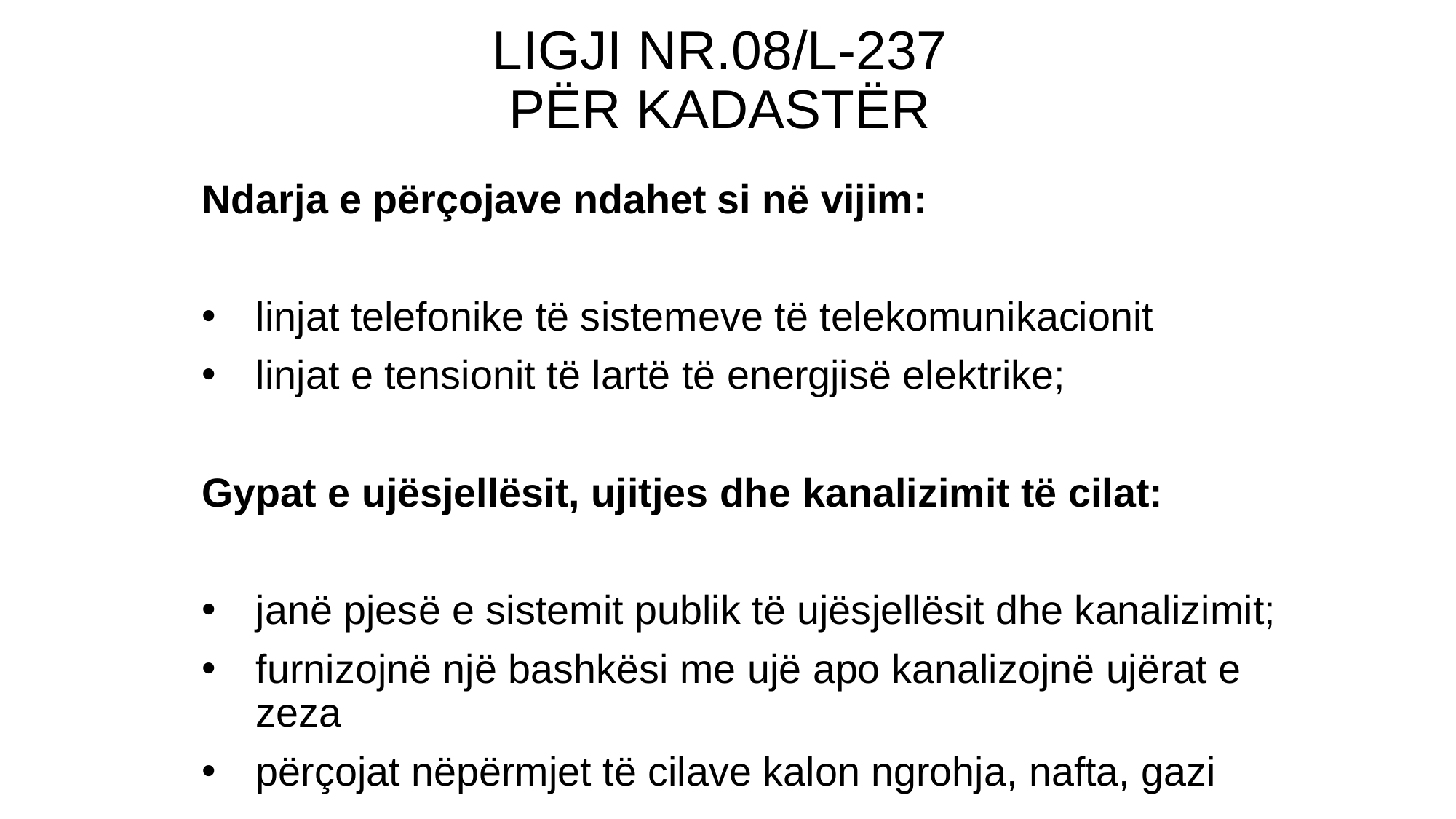

# LIGJI NR.08/L-237 PËR KADASTËR
Ndarja e përçojave ndahet si në vijim:

linjat telefonike të sistemeve të telekomunikacionit
linjat e tensionit të lartë të energjisë elektrike;

Gypat e ujësjellësit, ujitjes dhe kanalizimit të cilat:

janë pjesë e sistemit publik të ujësjellësit dhe kanalizimit;
furnizojnë një bashkësi me ujë apo kanalizojnë ujërat e zeza
përçojat nëpërmjet të cilave kalon ngrohja, nafta, gazi